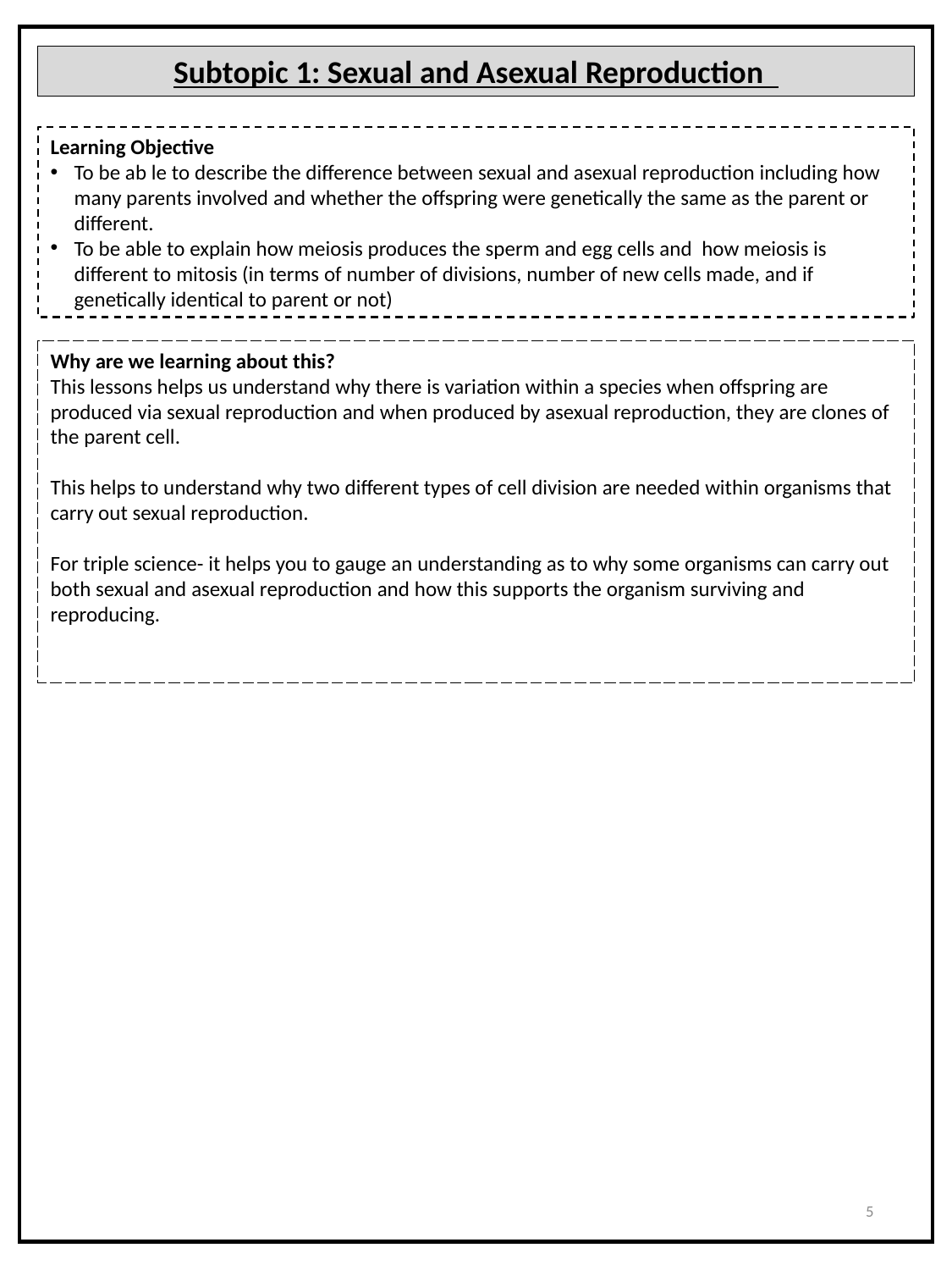

Subtopic 1: Sexual and Asexual Reproduction
Learning Objective
To be ab le to describe the difference between sexual and asexual reproduction including how many parents involved and whether the offspring were genetically the same as the parent or different.
To be able to explain how meiosis produces the sperm and egg cells and  how meiosis is different to mitosis (in terms of number of divisions, number of new cells made, and if genetically identical to parent or not)
Why are we learning about this?
This lessons helps us understand why there is variation within a species when offspring are produced via sexual reproduction and when produced by asexual reproduction, they are clones of the parent cell.

This helps to understand why two different types of cell division are needed within organisms that carry out sexual reproduction.

For triple science- it helps you to gauge an understanding as to why some organisms can carry out both sexual and asexual reproduction and how this supports the organism surviving and reproducing.

5